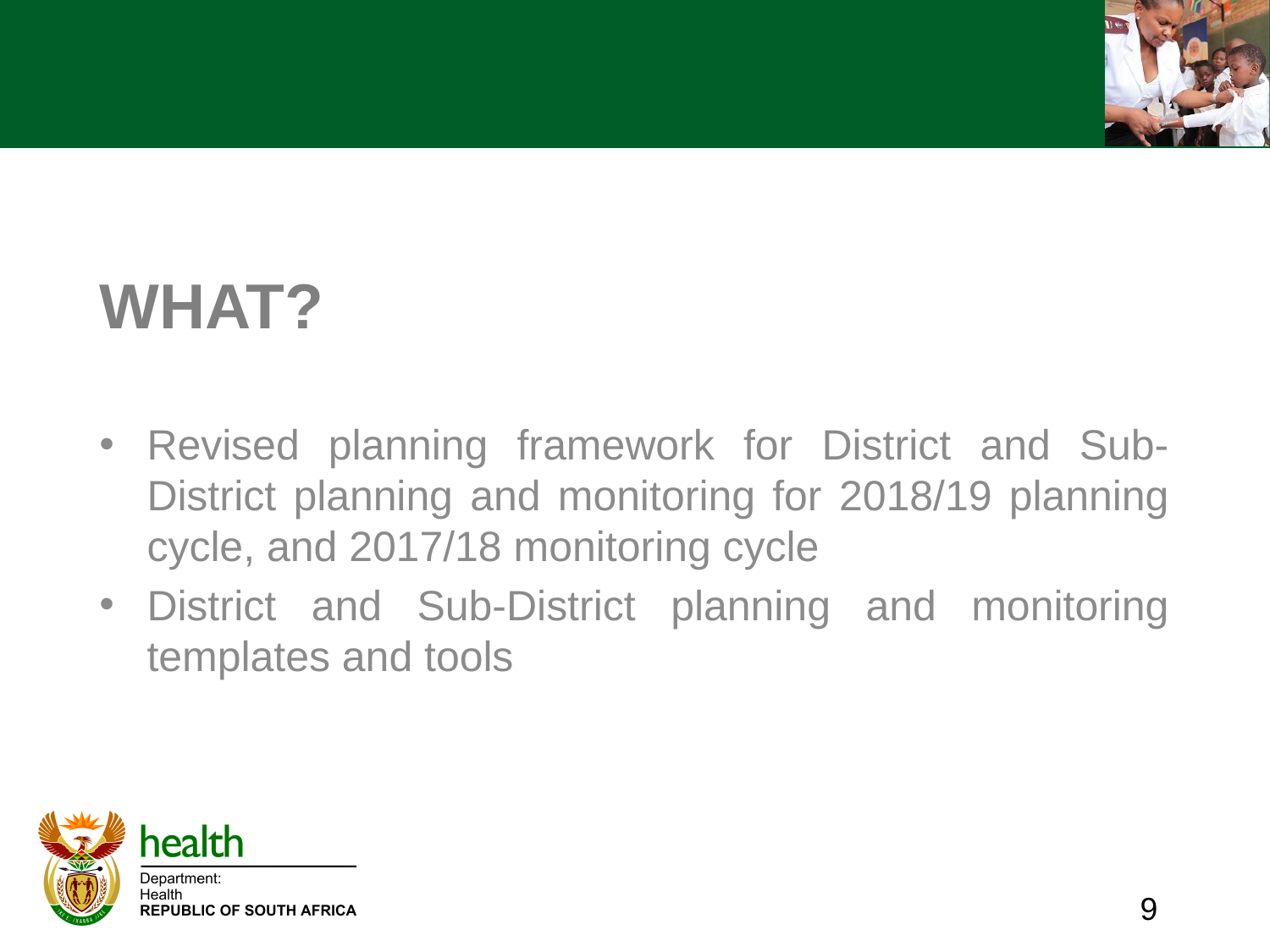

# WHAT?
Revised planning framework for District and Sub-District planning and monitoring for 2018/19 planning cycle, and 2017/18 monitoring cycle
District and Sub-District planning and monitoring templates and tools